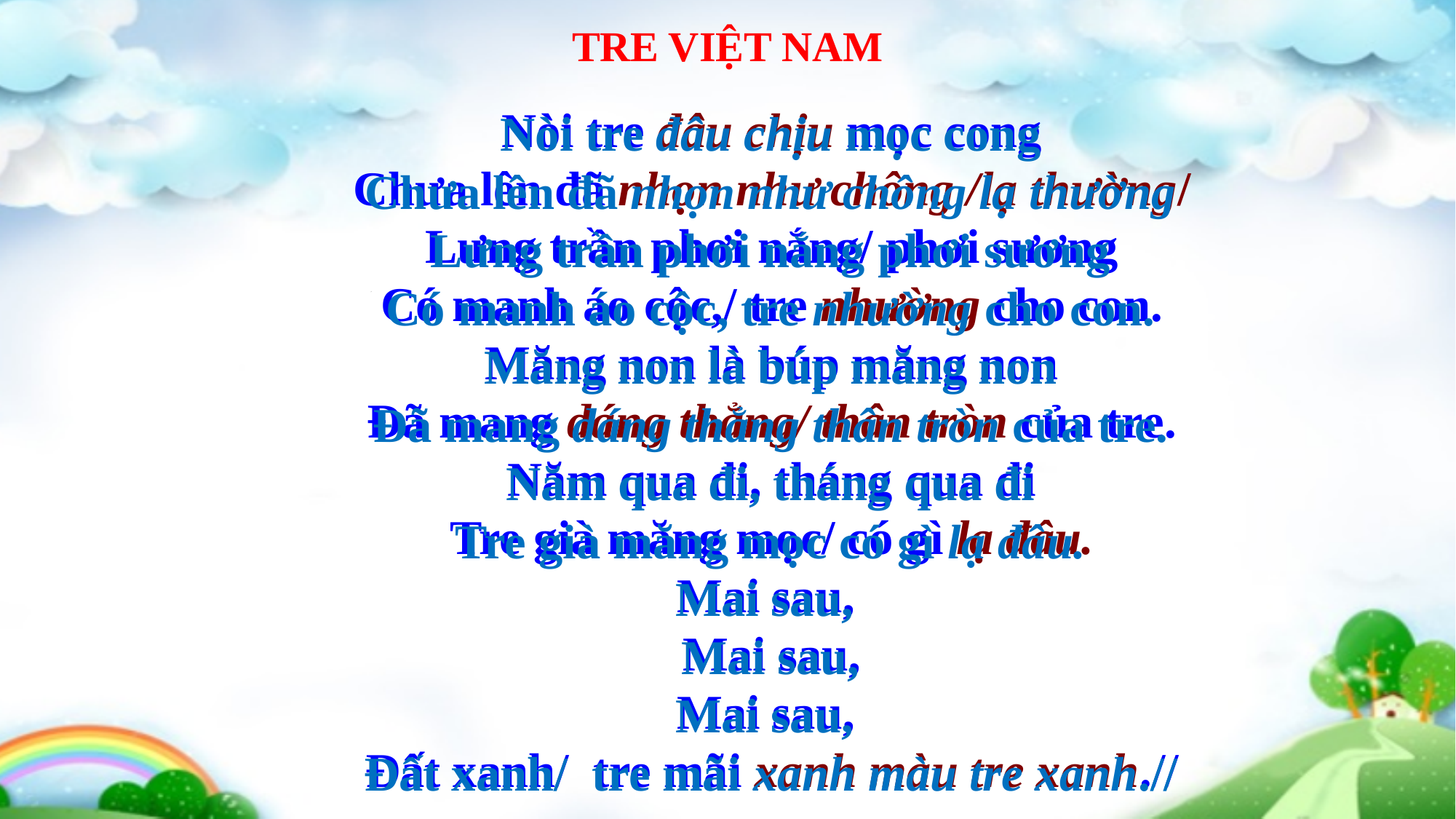

TRE VIỆT NAM
Nòi tre đâu chịu mọc cong
Chưa lên đã nhọn như chông /lạ thường/
Lưng trần phơi nắng/ phơi sương
Có manh áo cộc,/ tre nhường cho con.
Măng non là búp măng non
Đã mang dáng thẳng/ thân tròn của tre.
Năm qua đi, tháng qua đi
Tre già măng mọc/ có gì lạ đâu.
Mai sau,
Mai sau,
Mai sau,
Đất xanh/  tre mãi xanh màu tre xanh.//
Nòi tre đâu chịu mọc cong
Chưa lên đã nhọn như chông lạ thường
Lưng trần phơi nắng phơi sương
Có manh áo cộc, tre nhường cho con.
Măng non là búp măng non
Đã mang dáng thẳng thân tròn của tre.
Năm qua đi, tháng qua đi
Tre già măng mọc có gì lạ đâu.
Mai sau,
Mai sau,
Mai sau,
Đất xanh/  tre mãi xanh màu tre xanh.//